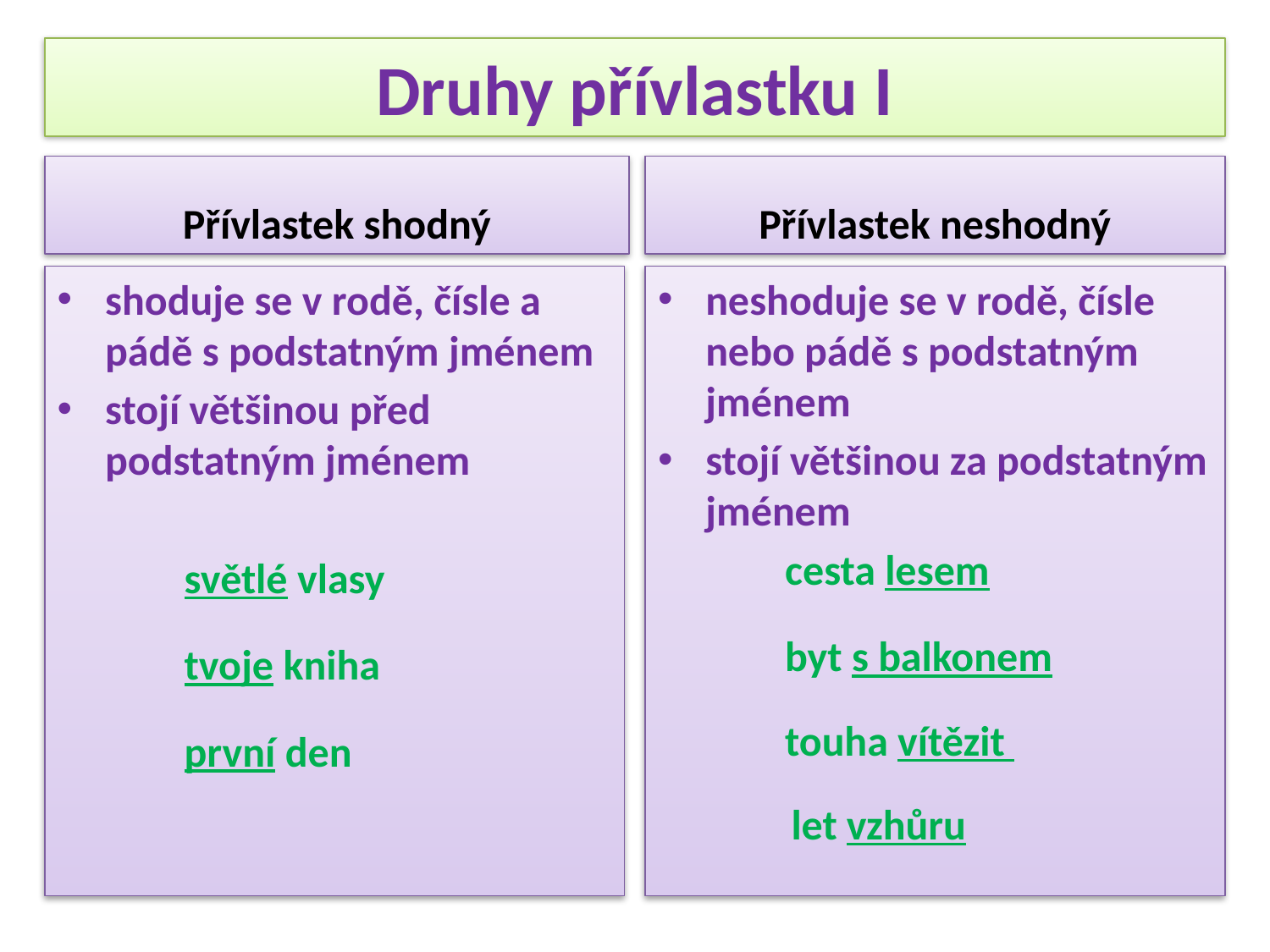

# Druhy přívlastku I
Přívlastek shodný
Přívlastek neshodný
shoduje se v rodě, čísle a pádě s podstatným jménem
stojí většinou před podstatným jménem

	světlé vlasy

	tvoje kniha

	první den

neshoduje se v rodě, čísle nebo pádě s podstatným jménem
stojí většinou za podstatným jménem
	cesta lesem

	byt s balkonem

	touha vítězit

              let vzhůru